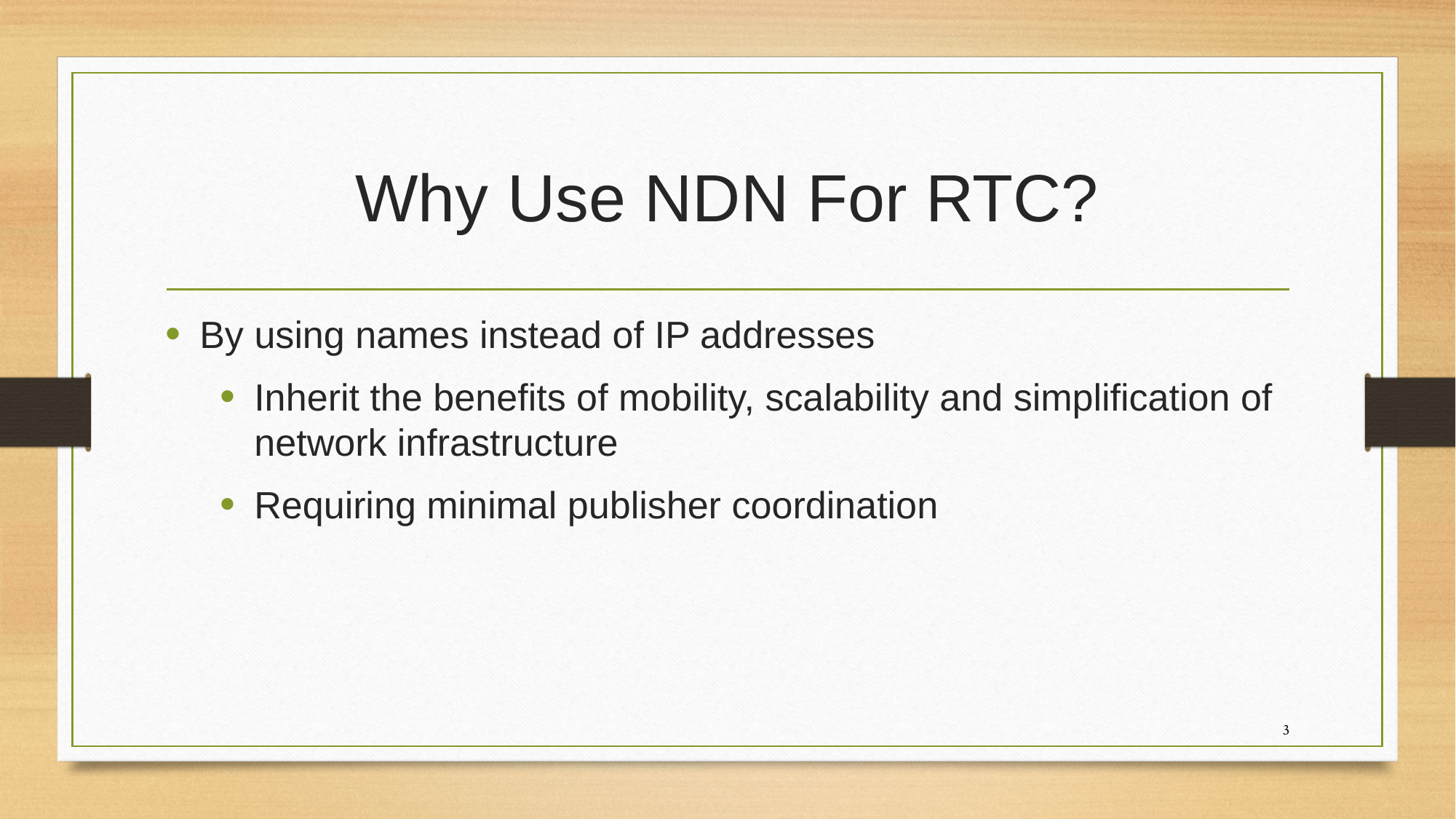

# Why Use NDN For RTC?
By using names instead of IP addresses
Inherit the benefits of mobility, scalability and simplification of network infrastructure
Requiring minimal publisher coordination
3